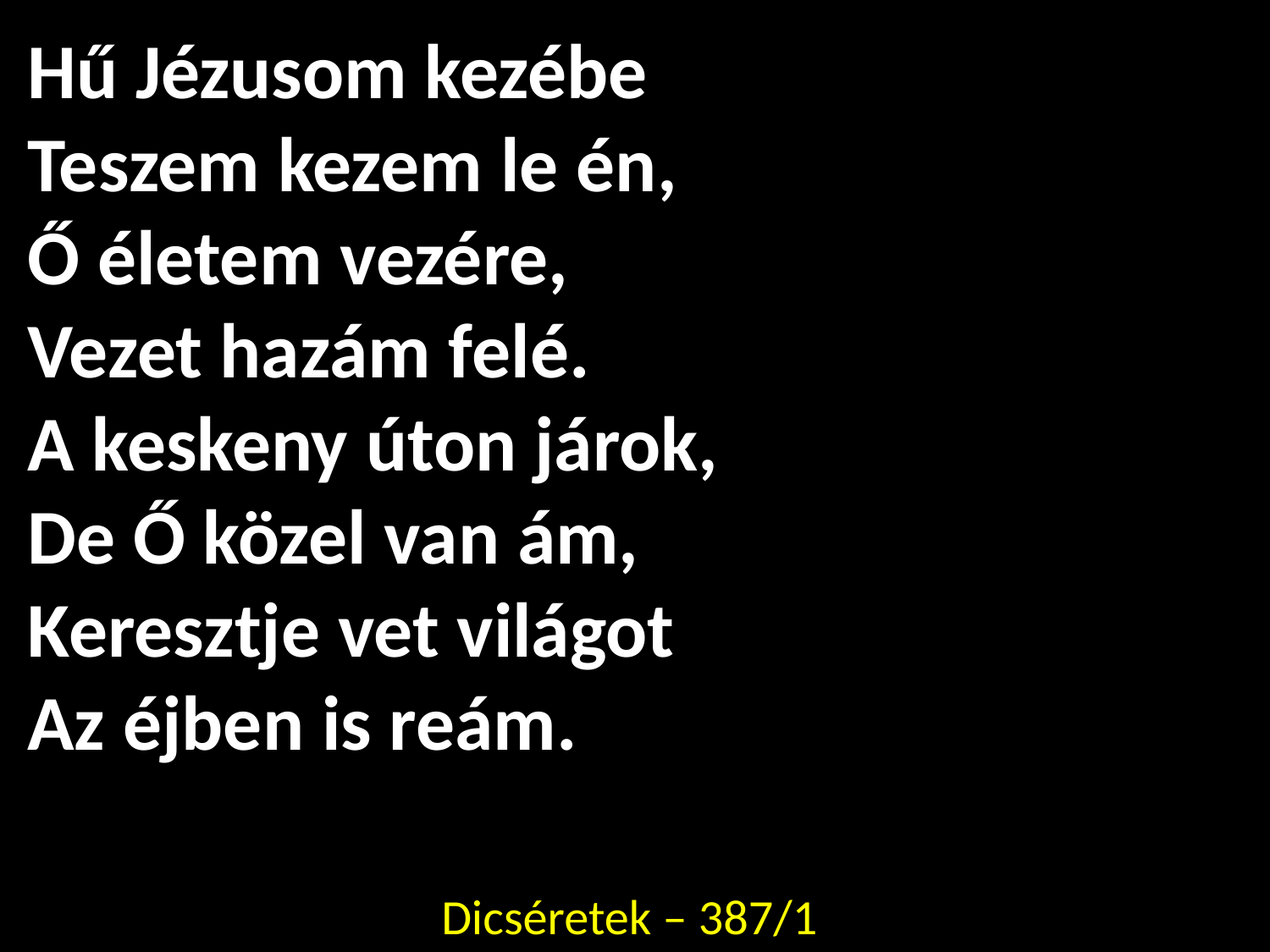

# Hű Jézusom kezébe Teszem kezem le én, Ő életem vezére, Vezet hazám felé. A keskeny úton járok, De Ő közel van ám, Keresztje vet világot Az éjben is reám.
Dicséretek – 387/1